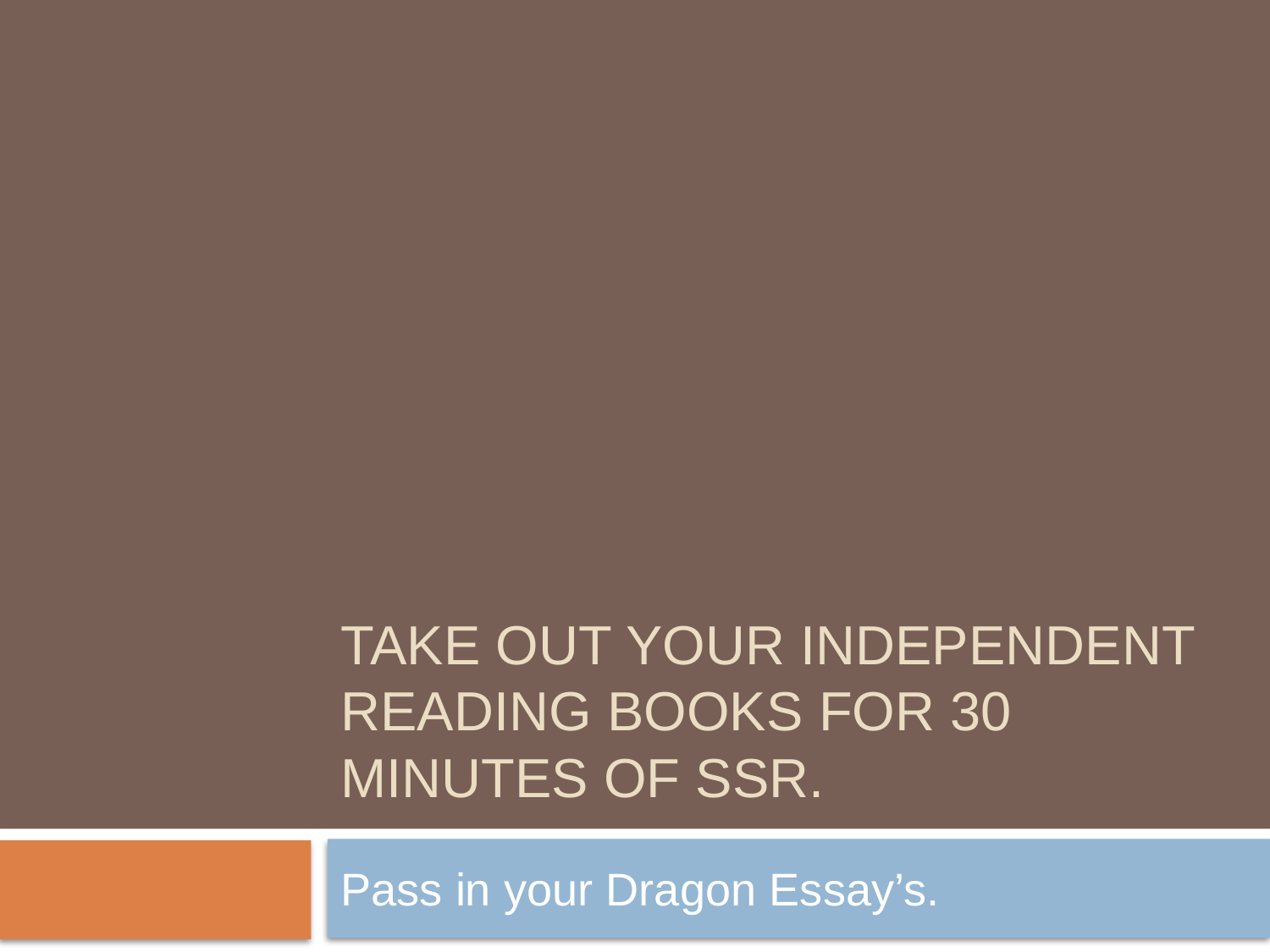

# Take out your Independent Reading Books for 30 minutes of SSR.
Pass in your Dragon Essay’s.